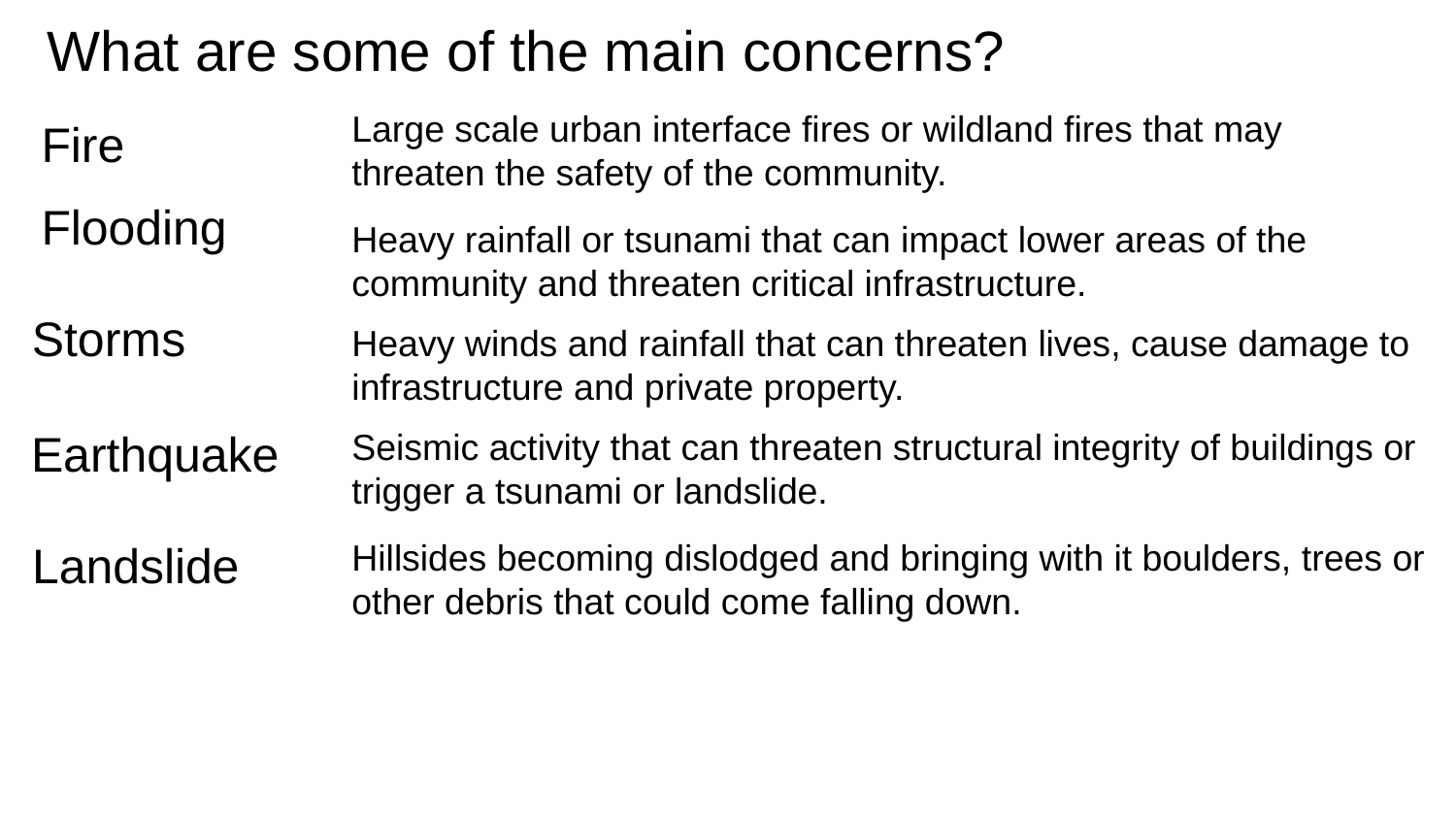

# What are some of the main concerns?
Fire
Large scale urban interface fires or wildland fires that may threaten the safety of the community.
Flooding
Heavy rainfall or tsunami that can impact lower areas of the community and threaten critical infrastructure.
Storms
Heavy winds and rainfall that can threaten lives, cause damage to infrastructure and private property.
Earthquake
Seismic activity that can threaten structural integrity of buildings or trigger a tsunami or landslide.
Landslide
Hillsides becoming dislodged and bringing with it boulders, trees or other debris that could come falling down.